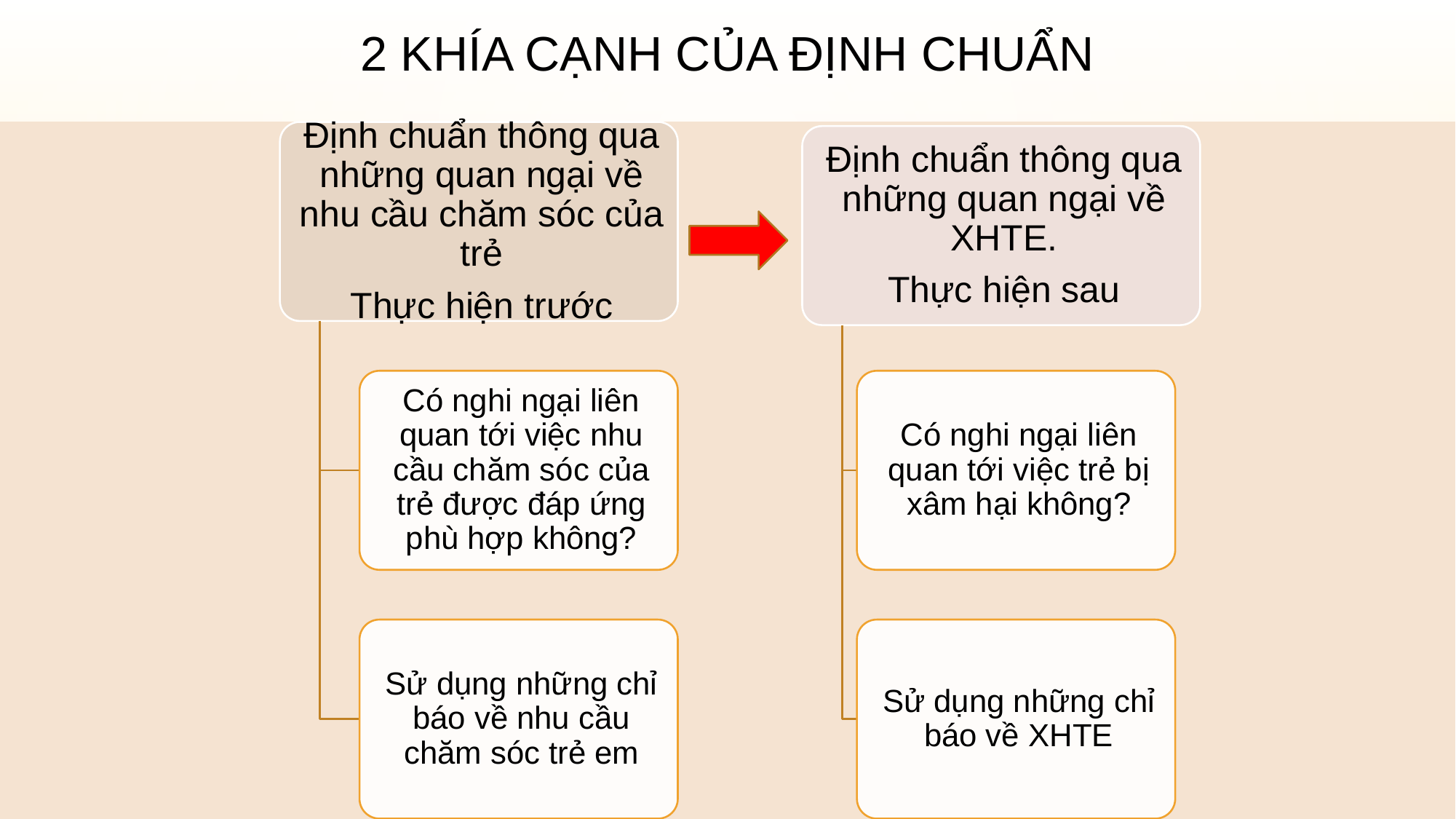

# 2 khía cạnh của định chuẩn
Định chuẩn thông qua những quan ngại về nhu cầu chăm sóc của trẻ
Thực hiện trước
Có nghi ngại liên quan tới việc nhu cầu chăm sóc của trẻ được đáp ứng phù hợp không?
Sử dụng những chỉ báo về nhu cầu chăm sóc trẻ em
Định chuẩn thông qua những quan ngại về XHTE.
Thực hiện sau
Có nghi ngại liên quan tới việc trẻ bị xâm hại không?
Sử dụng những chỉ báo về XHTE